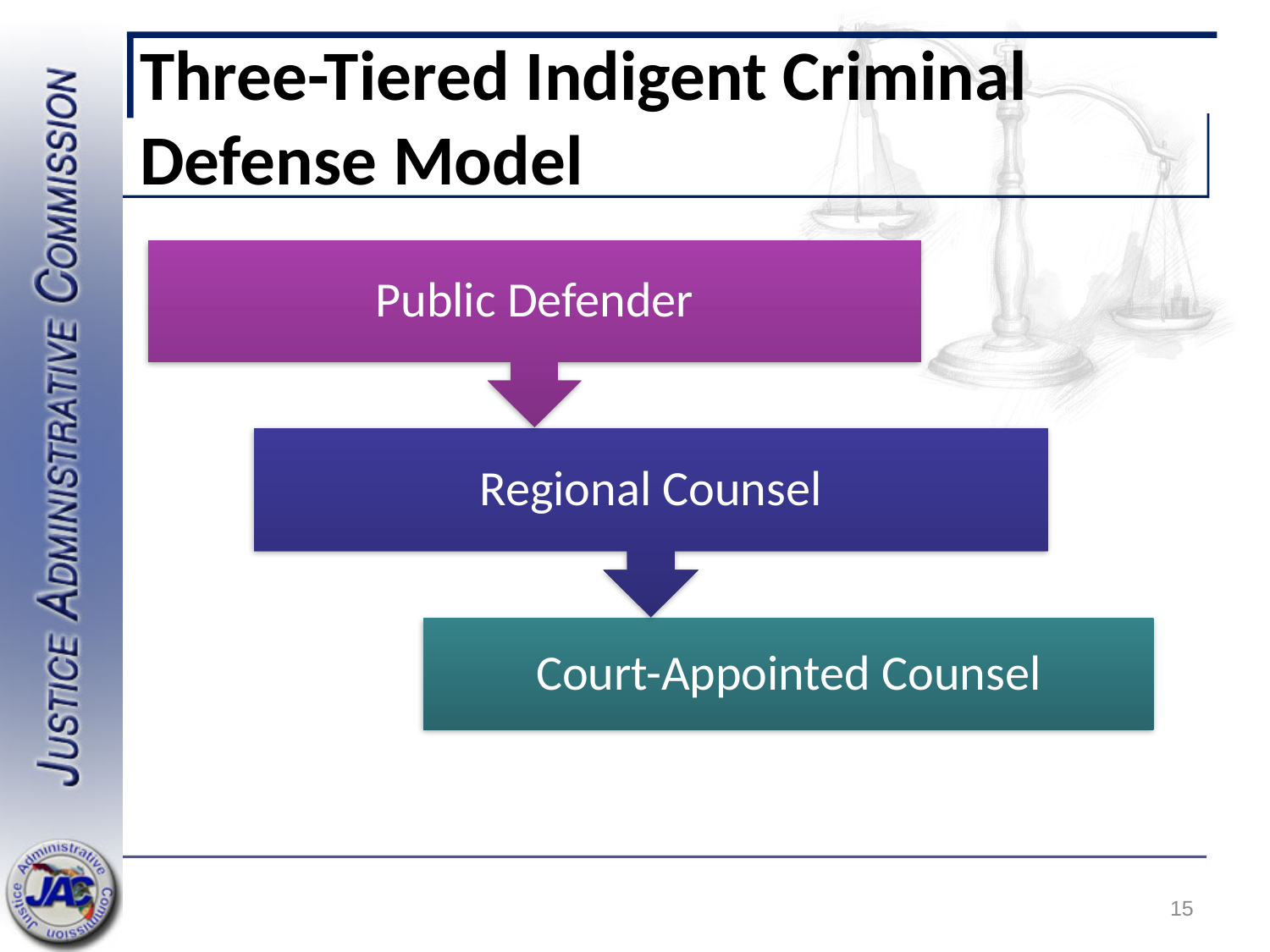

# Three-Tiered Indigent Criminal Defense Model
Court-Appointed Counsel
Regional Counsel
Public Defender
15